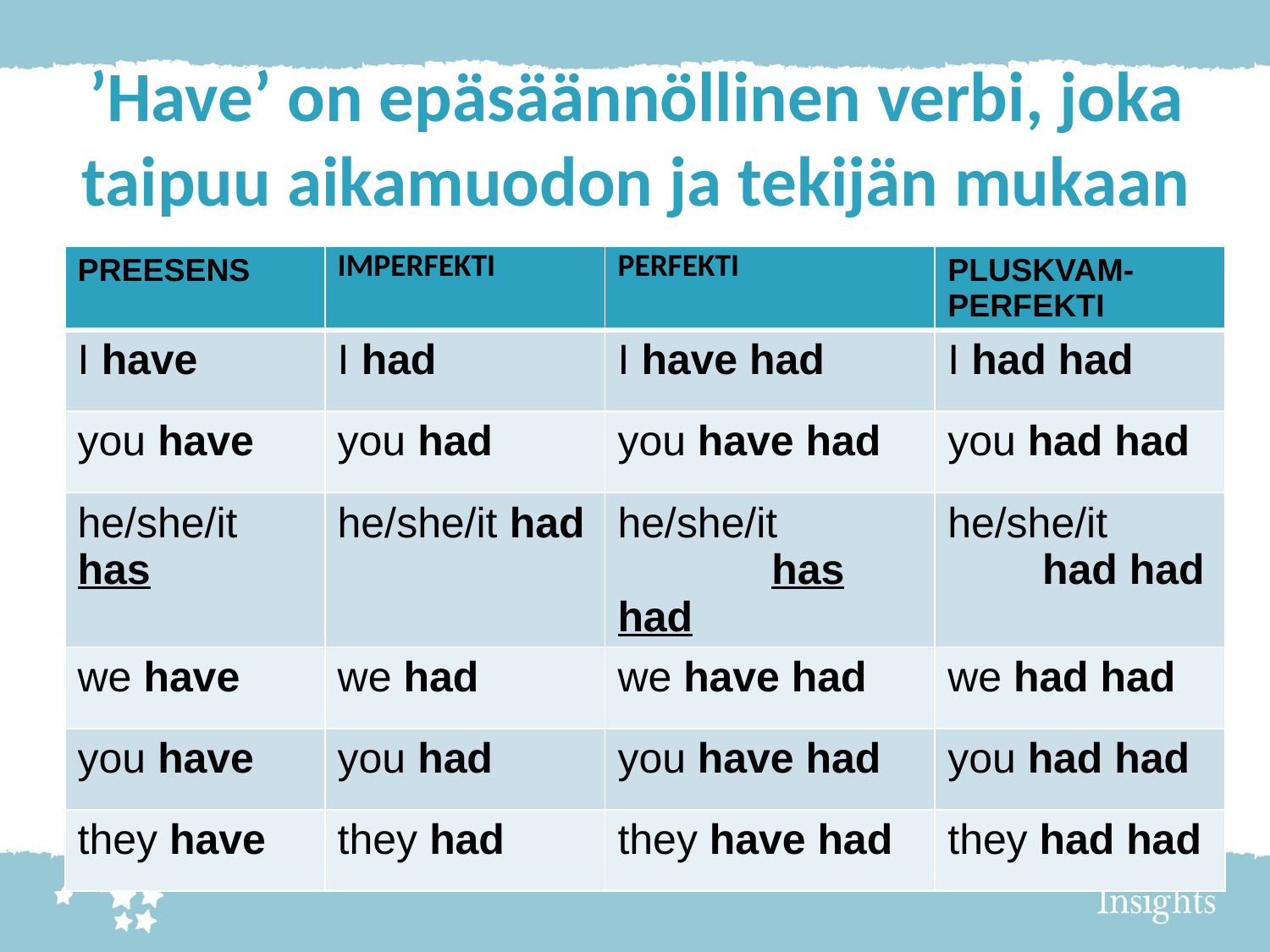

# ’Have’ on epäsäännöllinen verbi, joka taipuu aikamuodon ja tekijän mukaan
| PREESENS | IMPERFEKTI | PERFEKTI | PLUSKVAM-PERFEKTI |
| --- | --- | --- | --- |
| I have | I had | I have had | I had had |
| you have | you had | you have had | you had had |
| he/she/it has | he/she/it had | he/she/it has had | he/she/it had had |
| we have | we had | we have had | we had had |
| you have | you had | you have had | you had had |
| they have | they had | they have had | they had had |